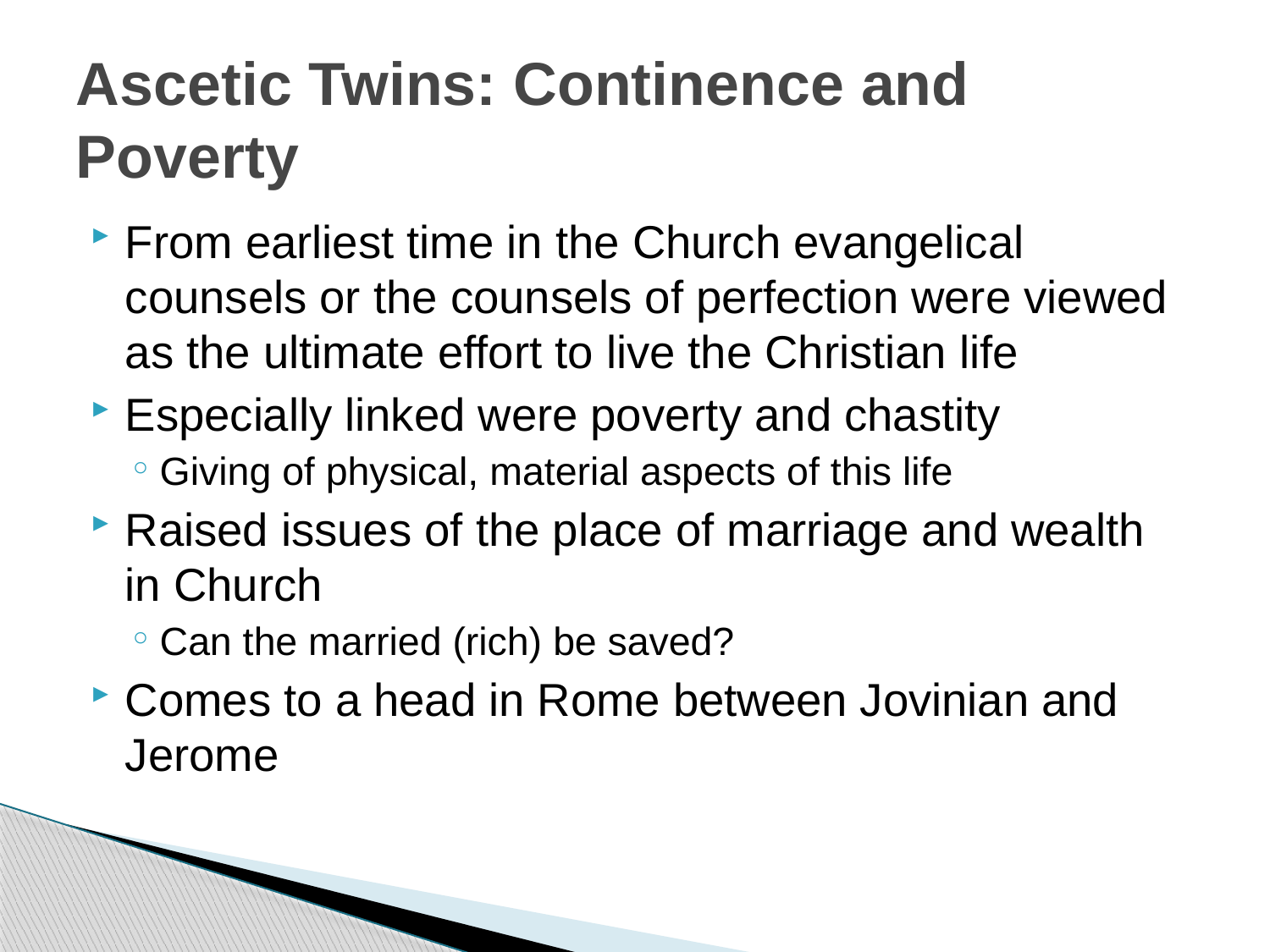

# Ascetic Twins: Continence and Poverty
From earliest time in the Church evangelical counsels or the counsels of perfection were viewed as the ultimate effort to live the Christian life
Especially linked were poverty and chastity
Giving of physical, material aspects of this life
Raised issues of the place of marriage and wealth in Church
Can the married (rich) be saved?
Comes to a head in Rome between Jovinian and Jerome